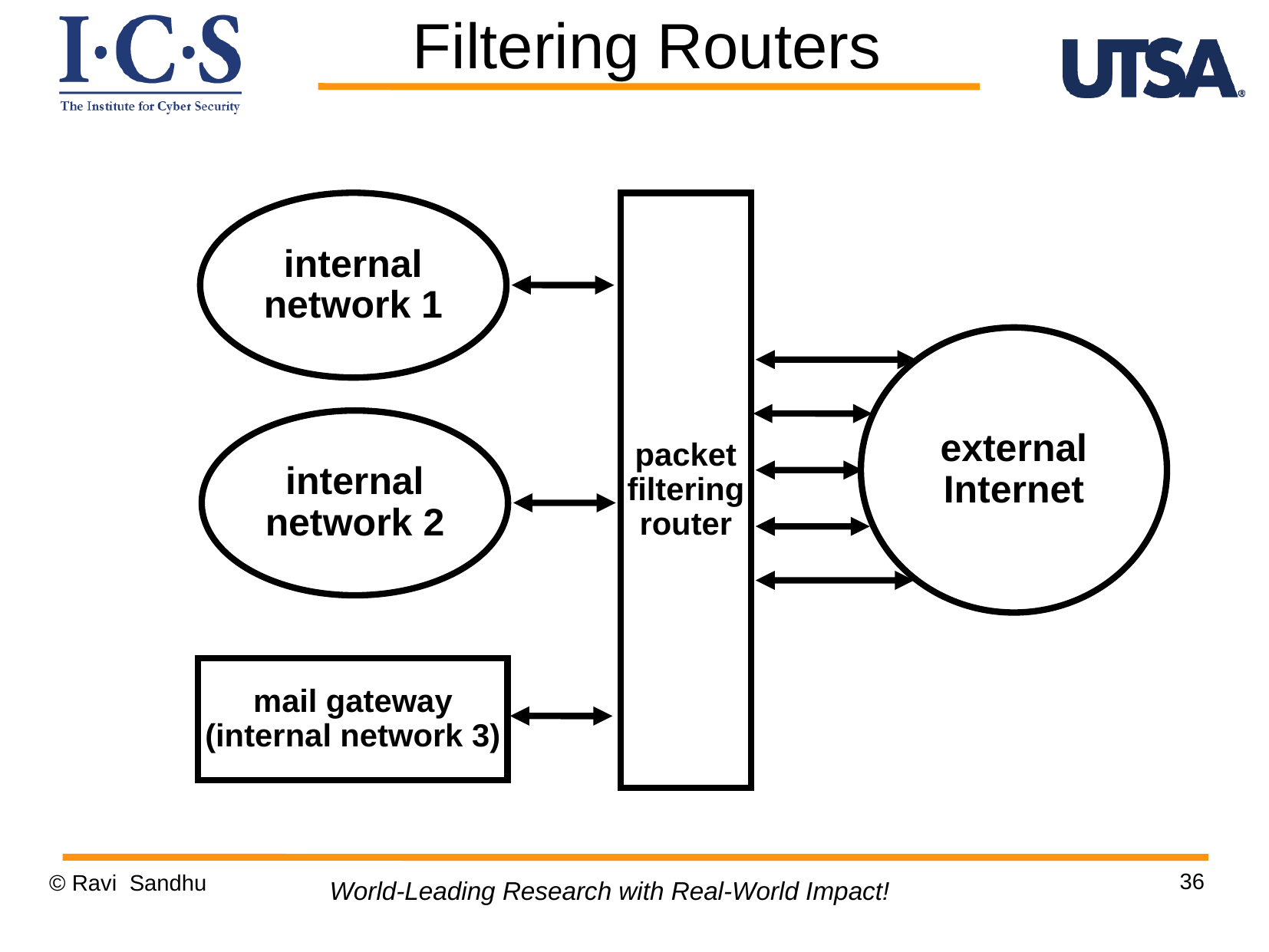

Filtering Routers
internal
network 1
packet
filtering
router

external
Internet

internal
network 2

mail gateway
(internal network 3)

36
© Ravi  Sandhu
World-Leading Research with Real-World Impact!